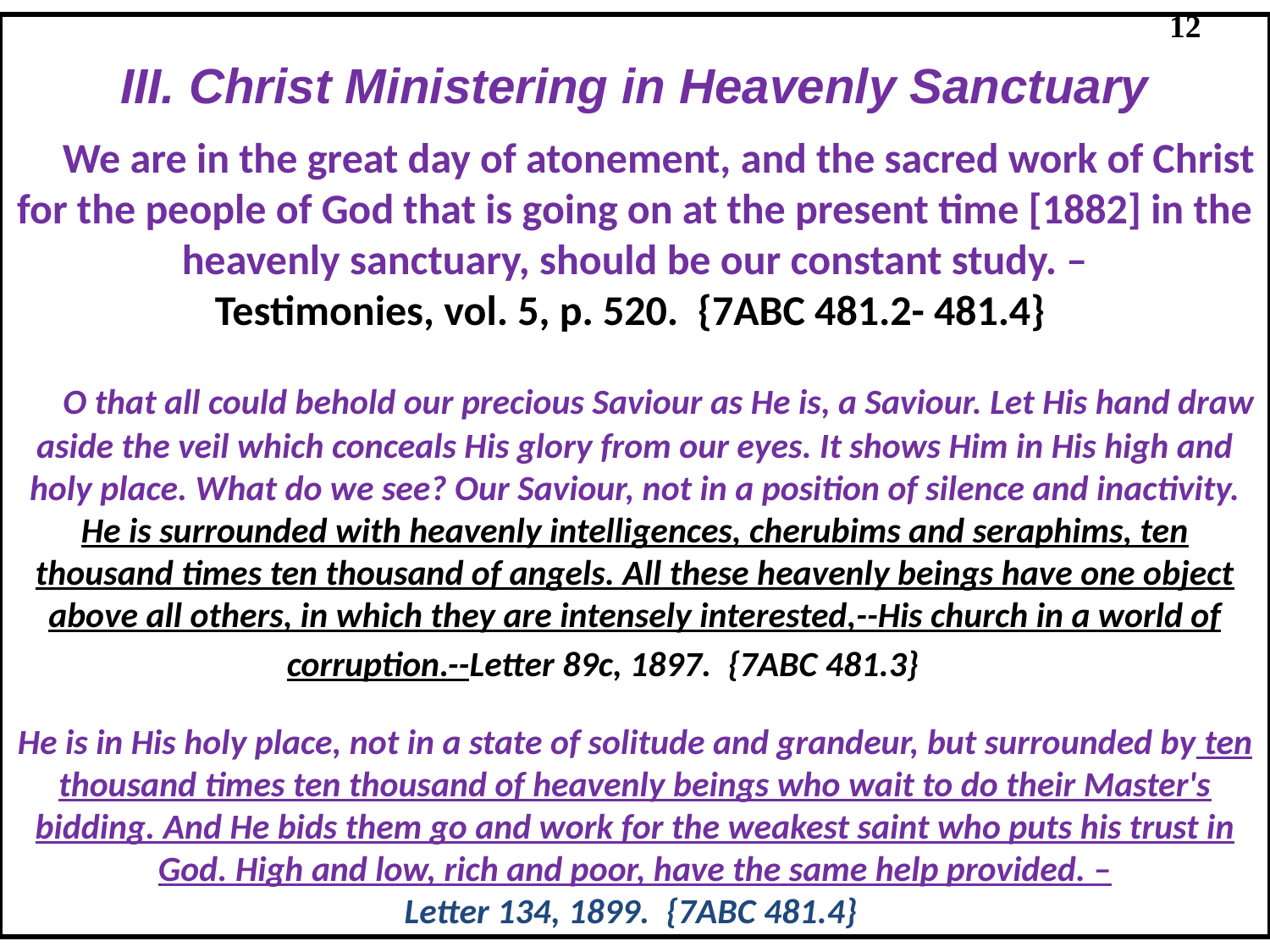

12

III. Christ Ministering in Heavenly Sanctuary

     We are in the great day of atonement, and the sacred work of Christ for the people of God that is going on at the present time [1882] in the heavenly sanctuary, should be our constant study. –
Testimonies, vol. 5, p. 520.  {7ABC 481.2- 481.4}

     O that all could behold our precious Saviour as He is, a Saviour. Let His hand draw aside the veil which conceals His glory from our eyes. It shows Him in His high and holy place. What do we see? Our Saviour, not in a position of silence and inactivity. He is surrounded with heavenly intelligences, cherubims and seraphims, ten thousand times ten thousand of angels. All these heavenly beings have one object above all others, in which they are intensely interested,--His church in a world of corruption.--Letter 89c, 1897.  {7ABC 481.3}

He is in His holy place, not in a state of solitude and grandeur, but surrounded by ten thousand times ten thousand of heavenly beings who wait to do their Master's bidding. And He bids them go and work for the weakest saint who puts his trust in God. High and low, rich and poor, have the same help provided. –
Letter 134, 1899.  {7ABC 481.4}